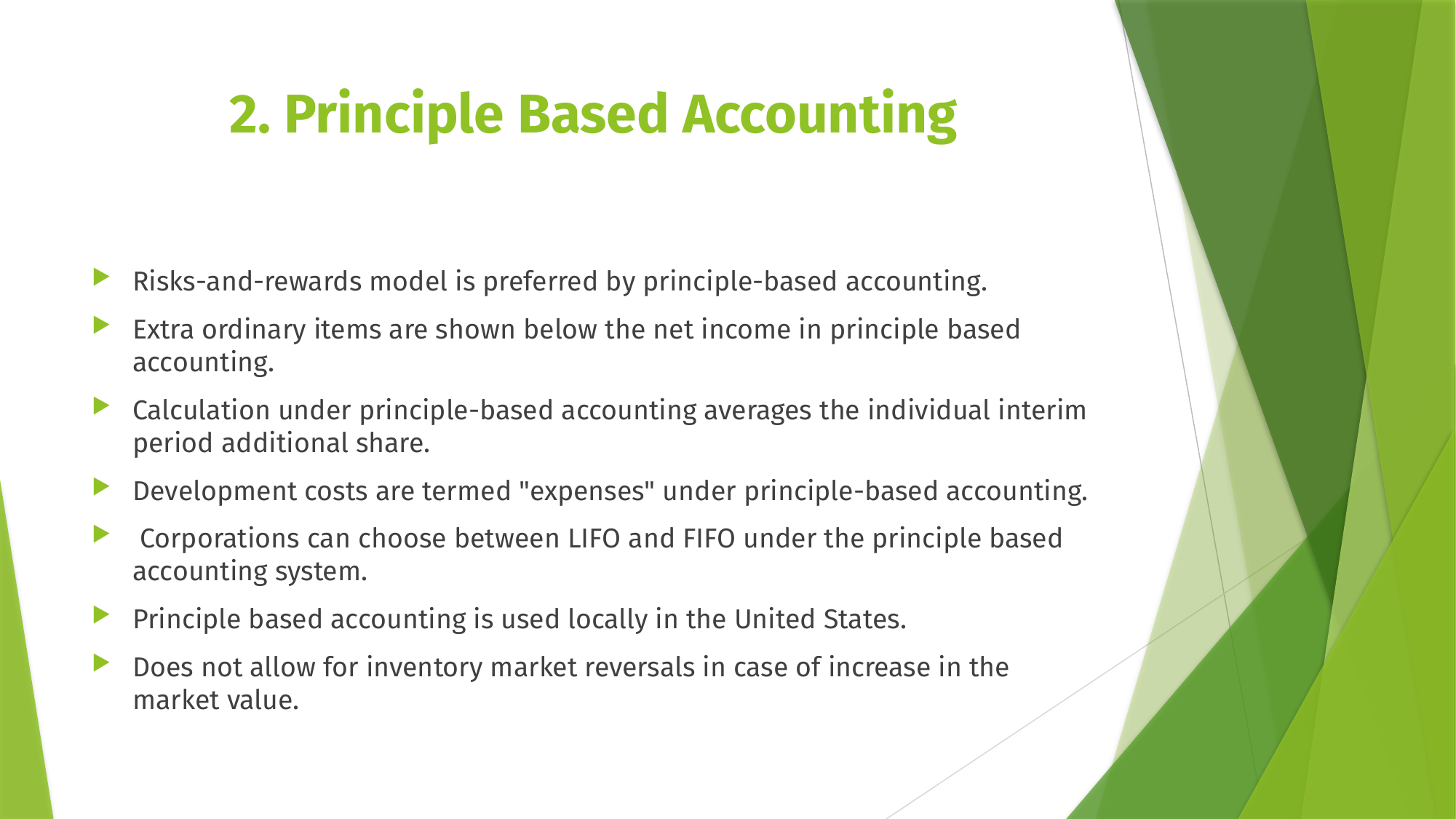

# 2. Principle Based Accounting
Risks-and-rewards model is preferred by principle-based accounting.
Extra ordinary items are shown below the net income in principle based accounting.
Calculation under principle-based accounting averages the individual interim period additional share.
Development costs are termed "expenses" under principle-based accounting.
 Corporations can choose between LIFO and FIFO under the principle based accounting system.
Principle based accounting is used locally in the United States.
Does not allow for inventory market reversals in case of increase in the market value.